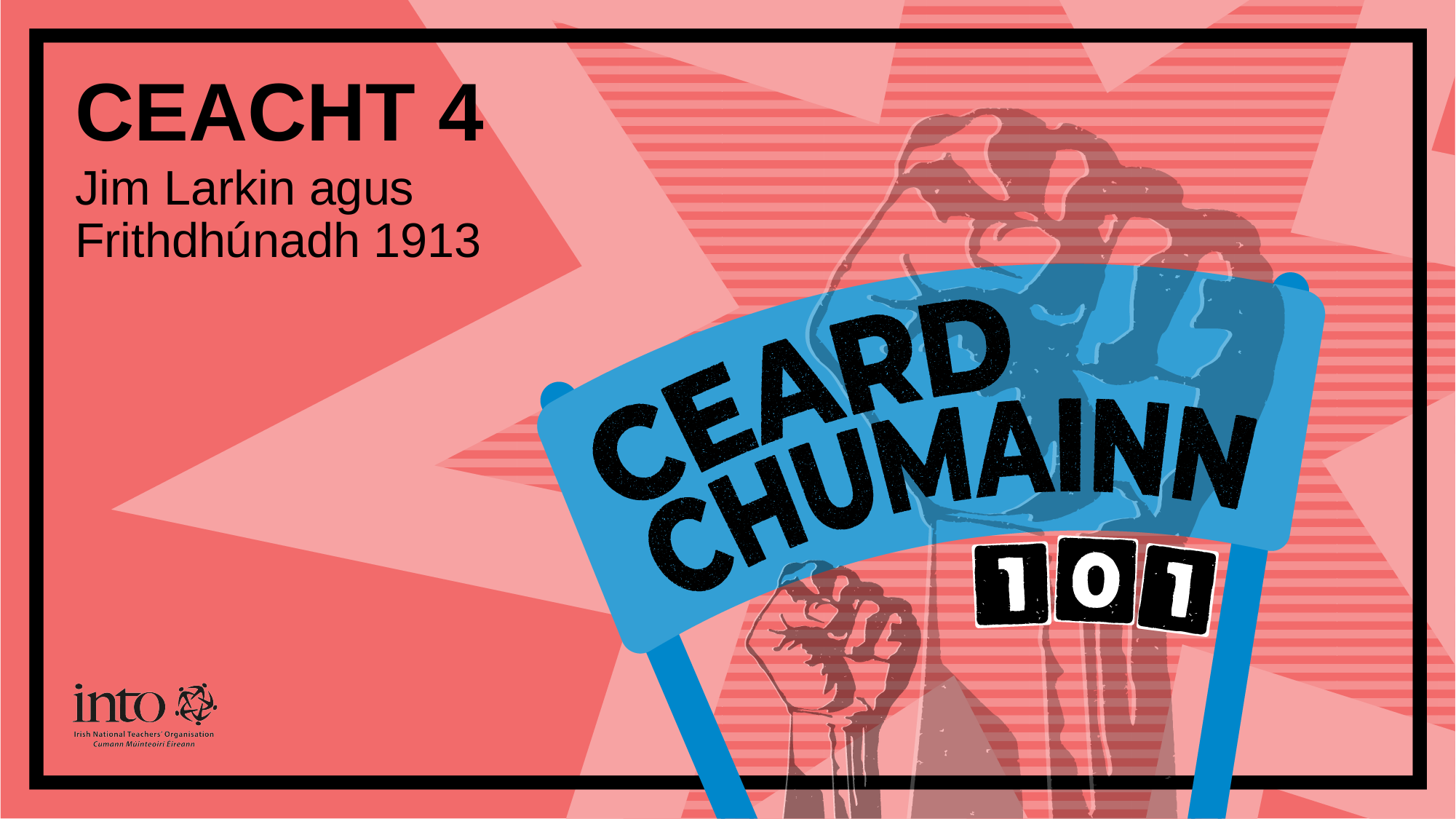

# CEACHT 4
Jim Larkin agus
Frithdhúnadh 1913